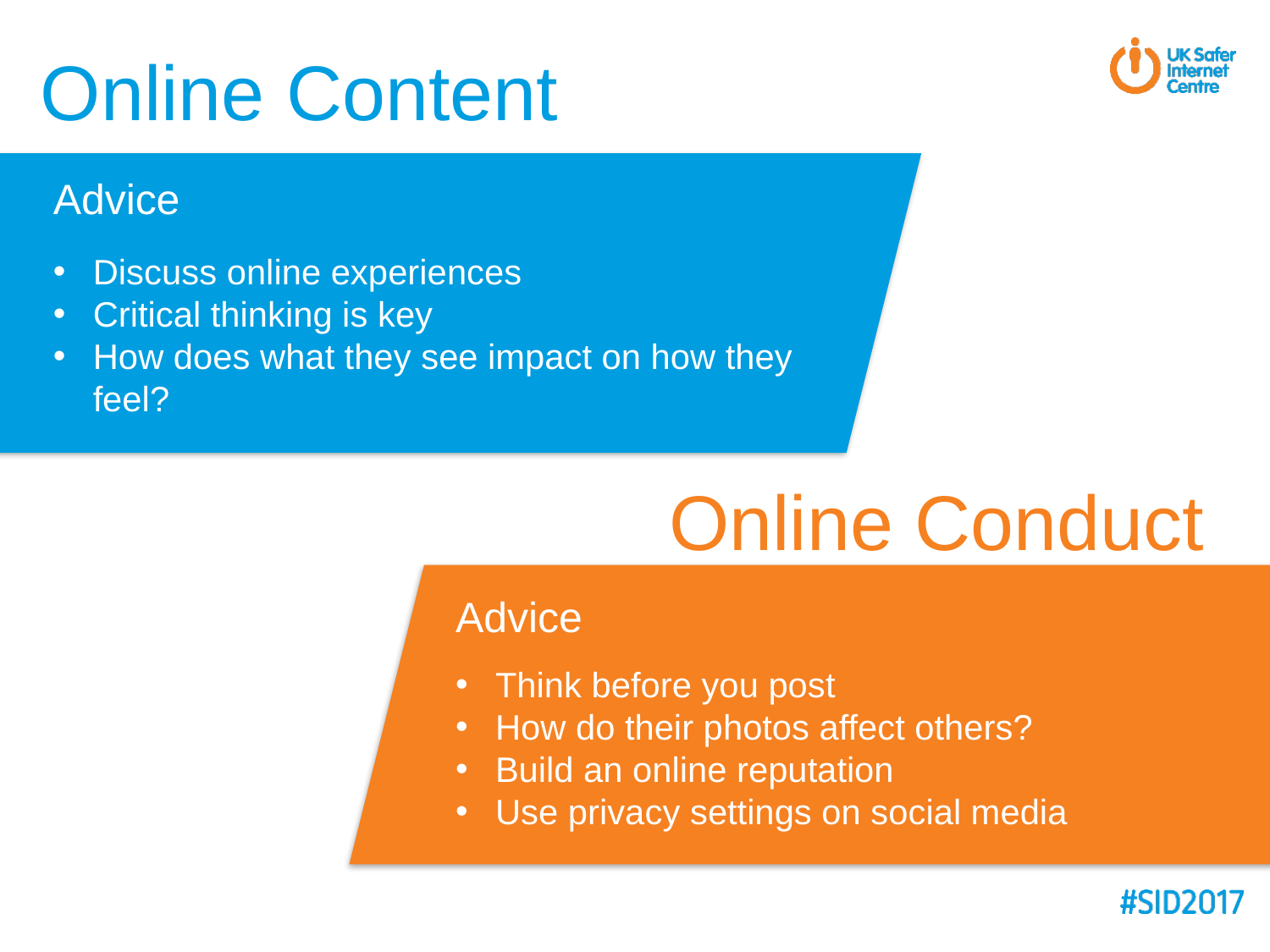

# Online Content

Advice
Discuss online experiences
Critical thinking is key
How does what they see impact on how they feel?
Online Conduct

Advice
Think before you post
How do their photos affect others?
Build an online reputation
Use privacy settings on social media